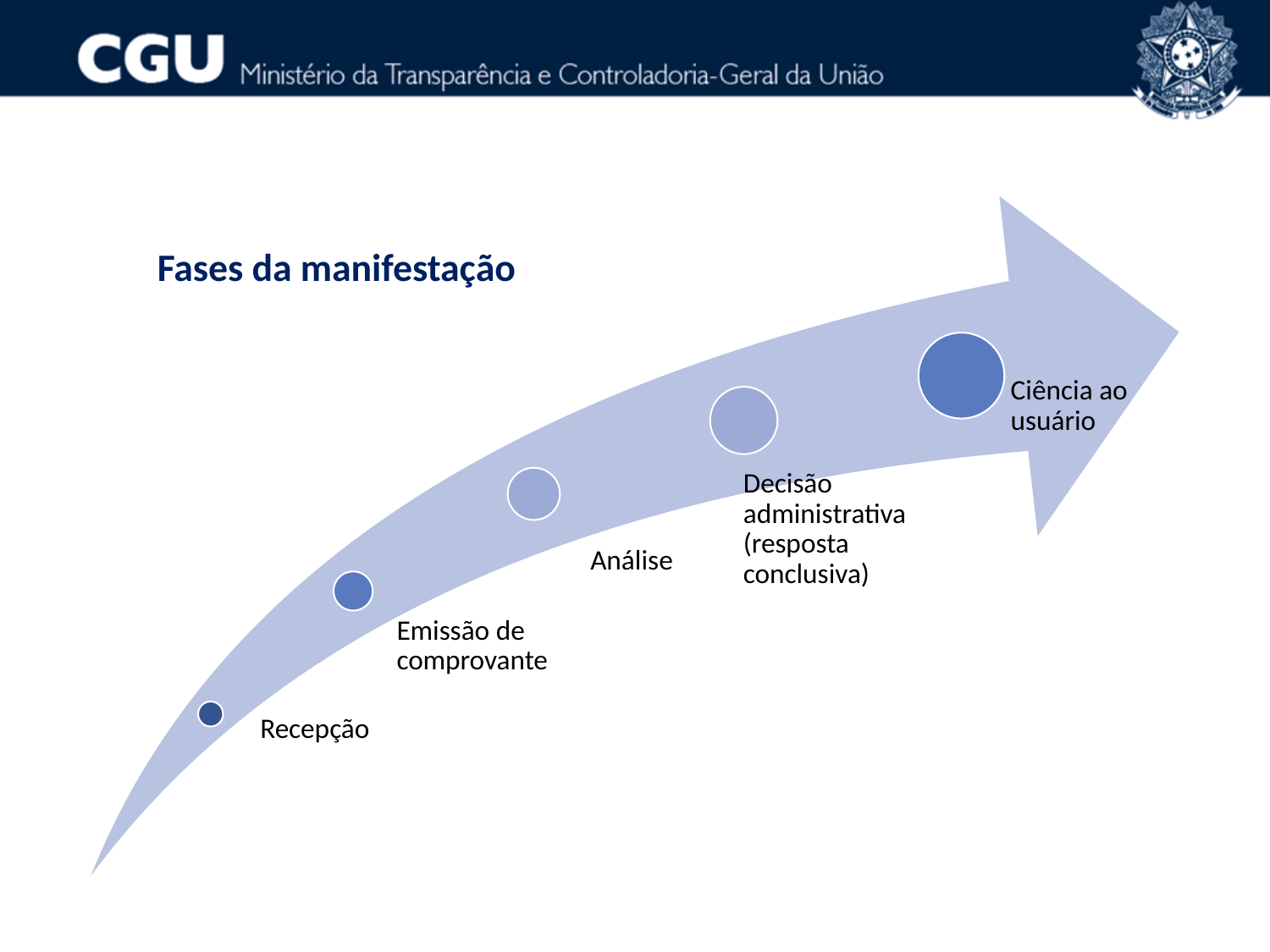

Recepção
Emissão de comprovante
Análise
Decisão administrativa (resposta conclusiva)
Ciência ao usuário
Fases da manifestação